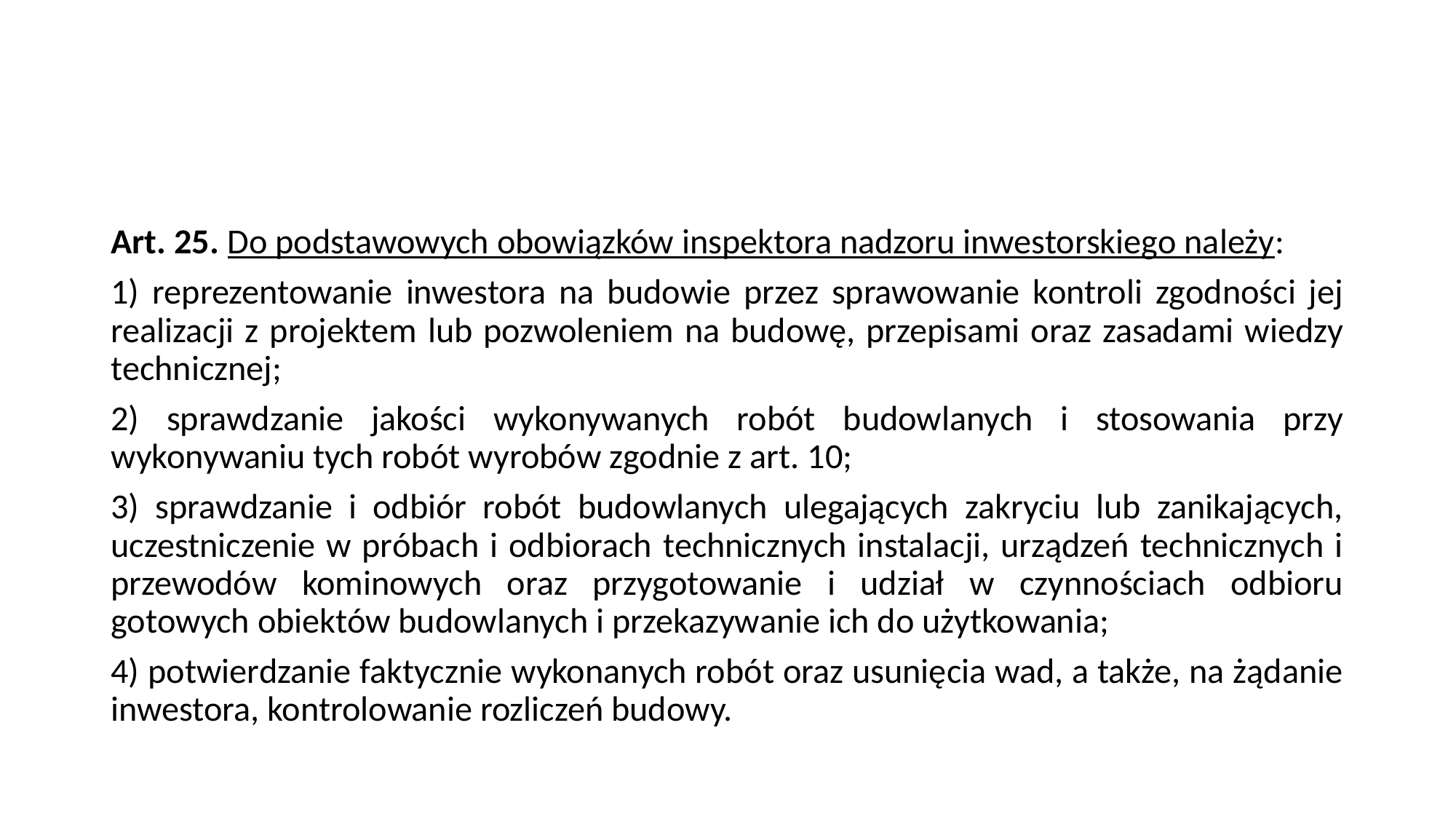

#
Art. 25. Do podstawowych obowiązków inspektora nadzoru inwestorskiego należy:
1) reprezentowanie inwestora na budowie przez sprawowanie kontroli zgodności jej realizacji z projektem lub pozwoleniem na budowę, przepisami oraz zasadami wiedzy technicznej;
2) sprawdzanie jakości wykonywanych robót budowlanych i stosowania przy wykonywaniu tych robót wyrobów zgodnie z art. 10;
3) sprawdzanie i odbiór robót budowlanych ulegających zakryciu lub zanikających, uczestniczenie w próbach i odbiorach technicznych instalacji, urządzeń technicznych i przewodów kominowych oraz przygotowanie i udział w czynnościach odbioru gotowych obiektów budowlanych i przekazywanie ich do użytkowania;
4) potwierdzanie faktycznie wykonanych robót oraz usunięcia wad, a także, na żądanie inwestora, kontrolowanie rozliczeń budowy.